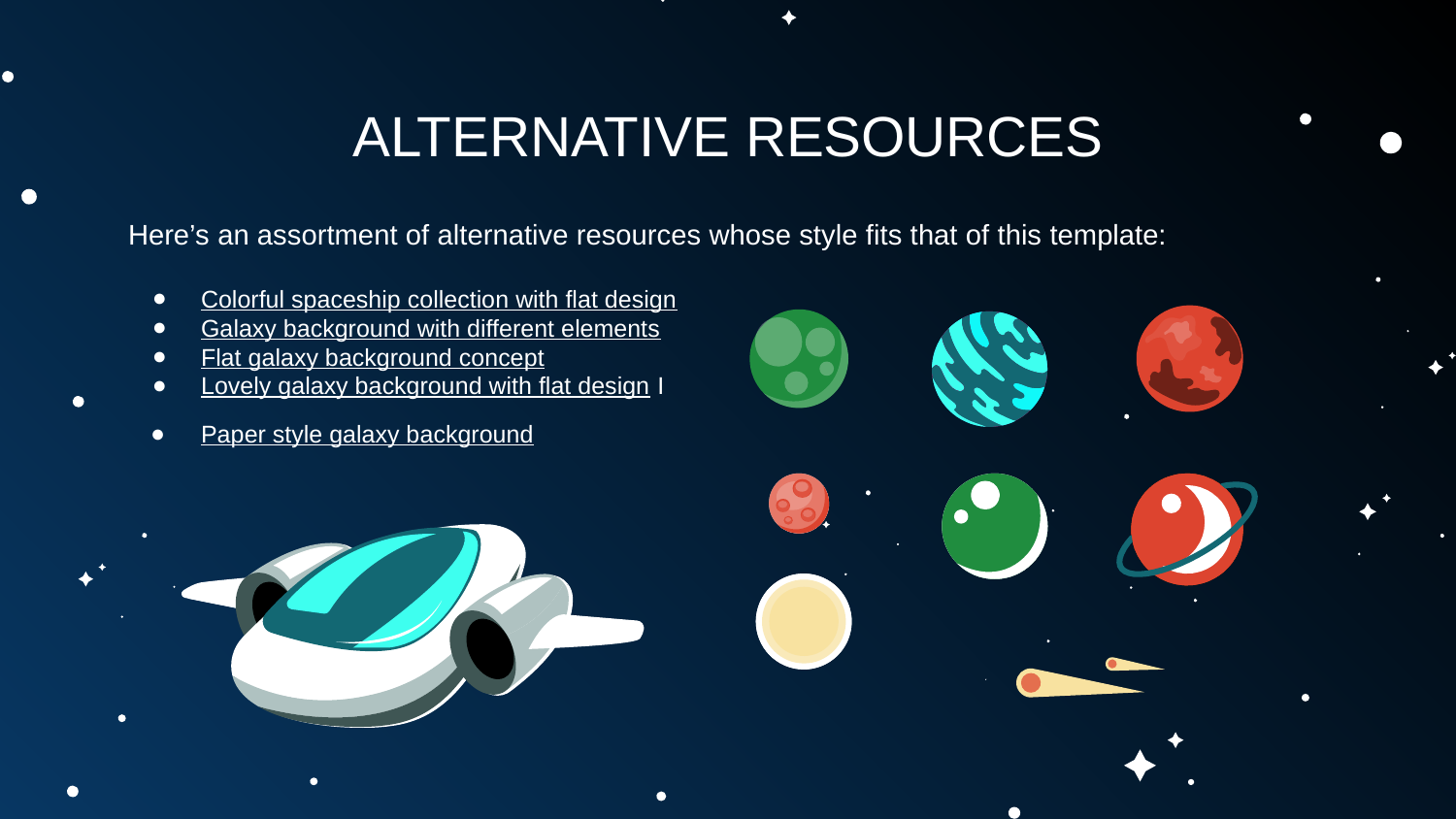

# ALTERNATIVE RESOURCES
Here’s an assortment of alternative resources whose style fits that of this template:
Colorful spaceship collection with flat design
Galaxy background with different elements
Flat galaxy background concept
Lovely galaxy background with flat design I
Paper style galaxy background